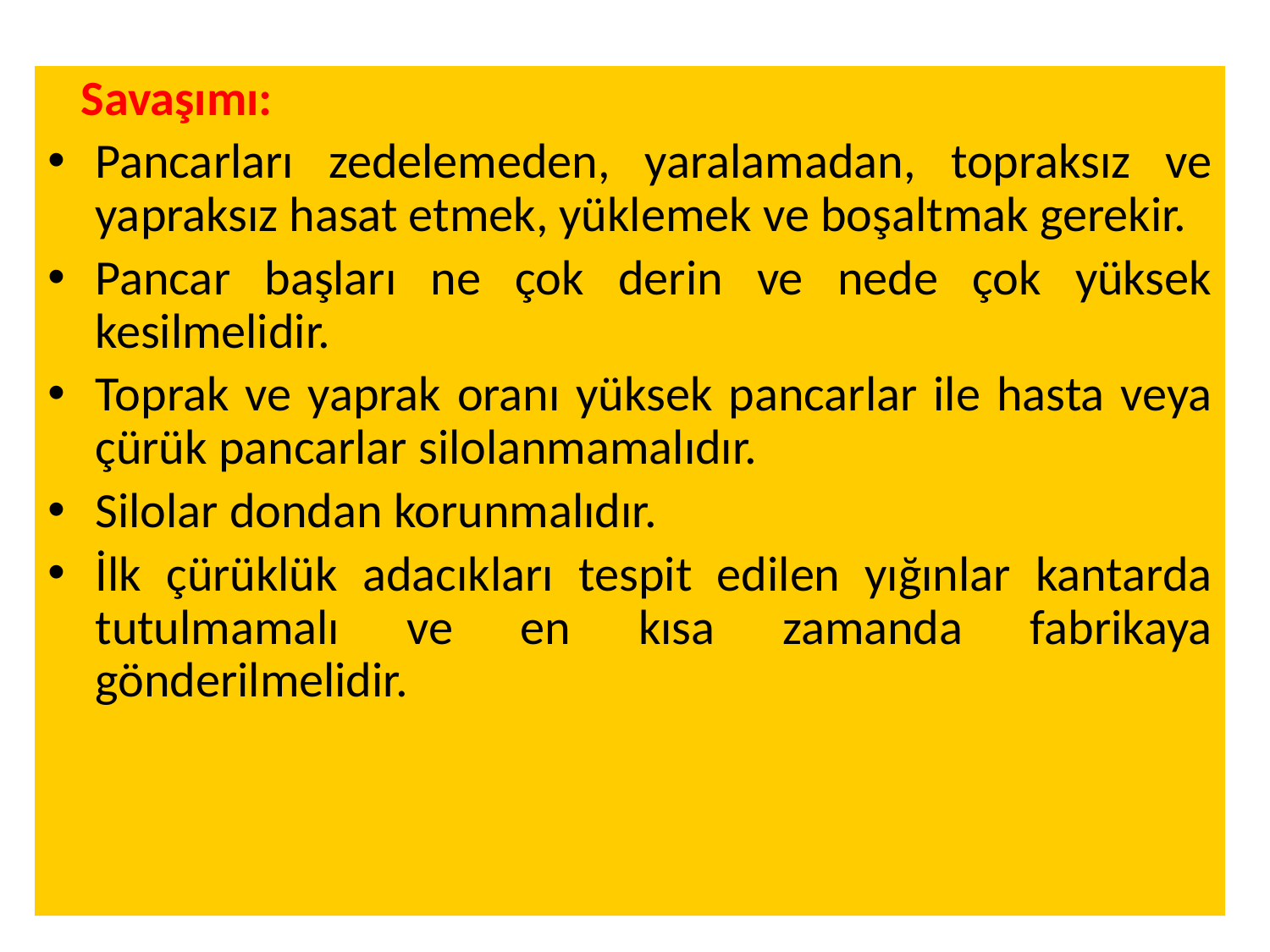

Savaşımı:
Pancarları zedelemeden, yaralamadan, topraksız ve yapraksız hasat etmek, yüklemek ve boşaltmak gerekir.
Pancar başları ne çok derin ve nede çok yüksek kesilmelidir.
Toprak ve yaprak oranı yüksek pancarlar ile hasta veya çürük pancarlar silolanmamalıdır.
Silolar dondan korunmalıdır.
İlk çürüklük adacıkları tespit edilen yığınlar kantarda tutulmamalı ve en kısa zamanda fabrikaya gönderilmelidir.